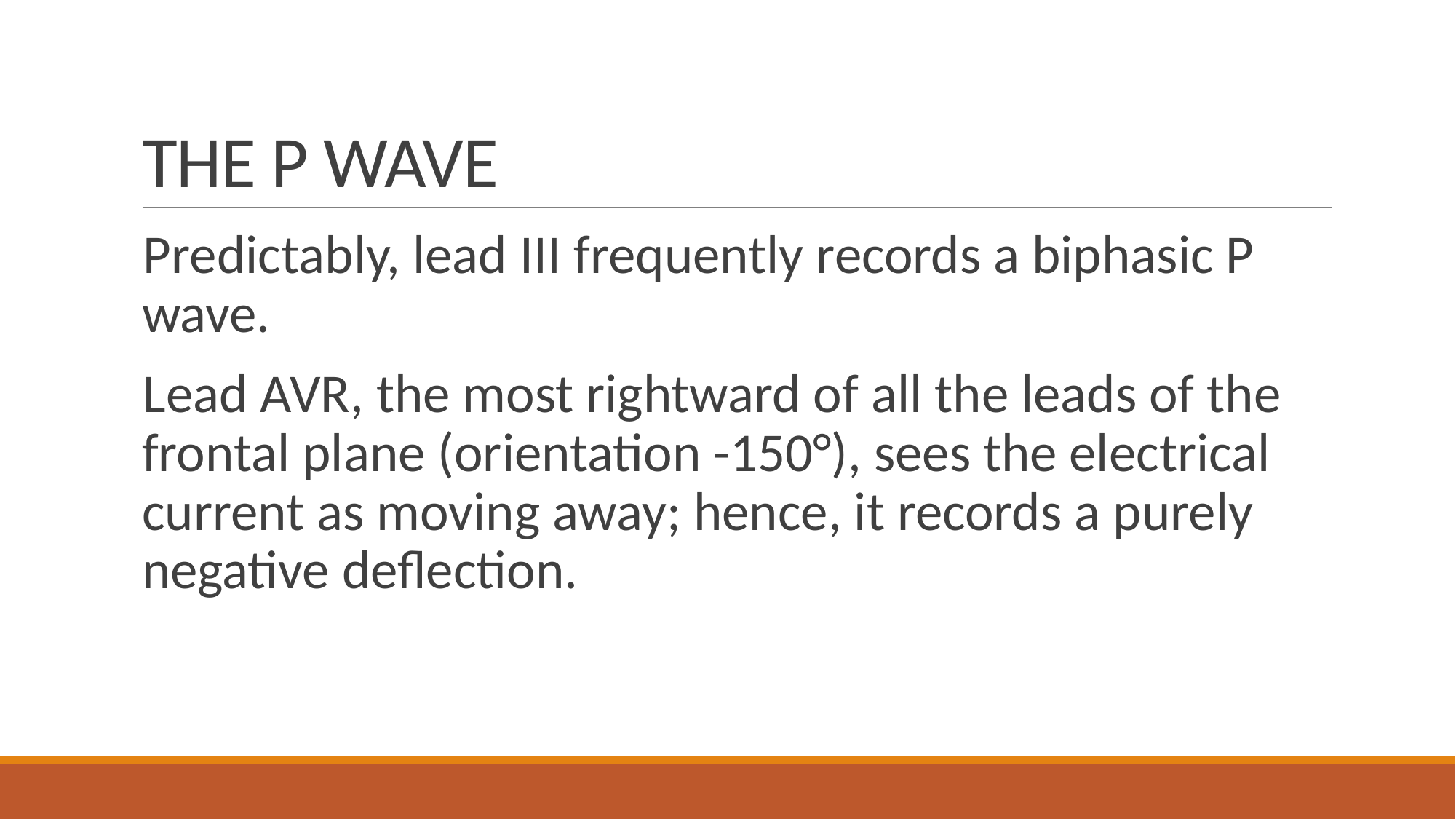

# THE P WAVE
Predictably, lead III frequently records a biphasic P wave.
Lead AVR, the most rightward of all the leads of the frontal plane (orientation -150°), sees the electrical current as moving away; hence, it records a purely negative deflection.